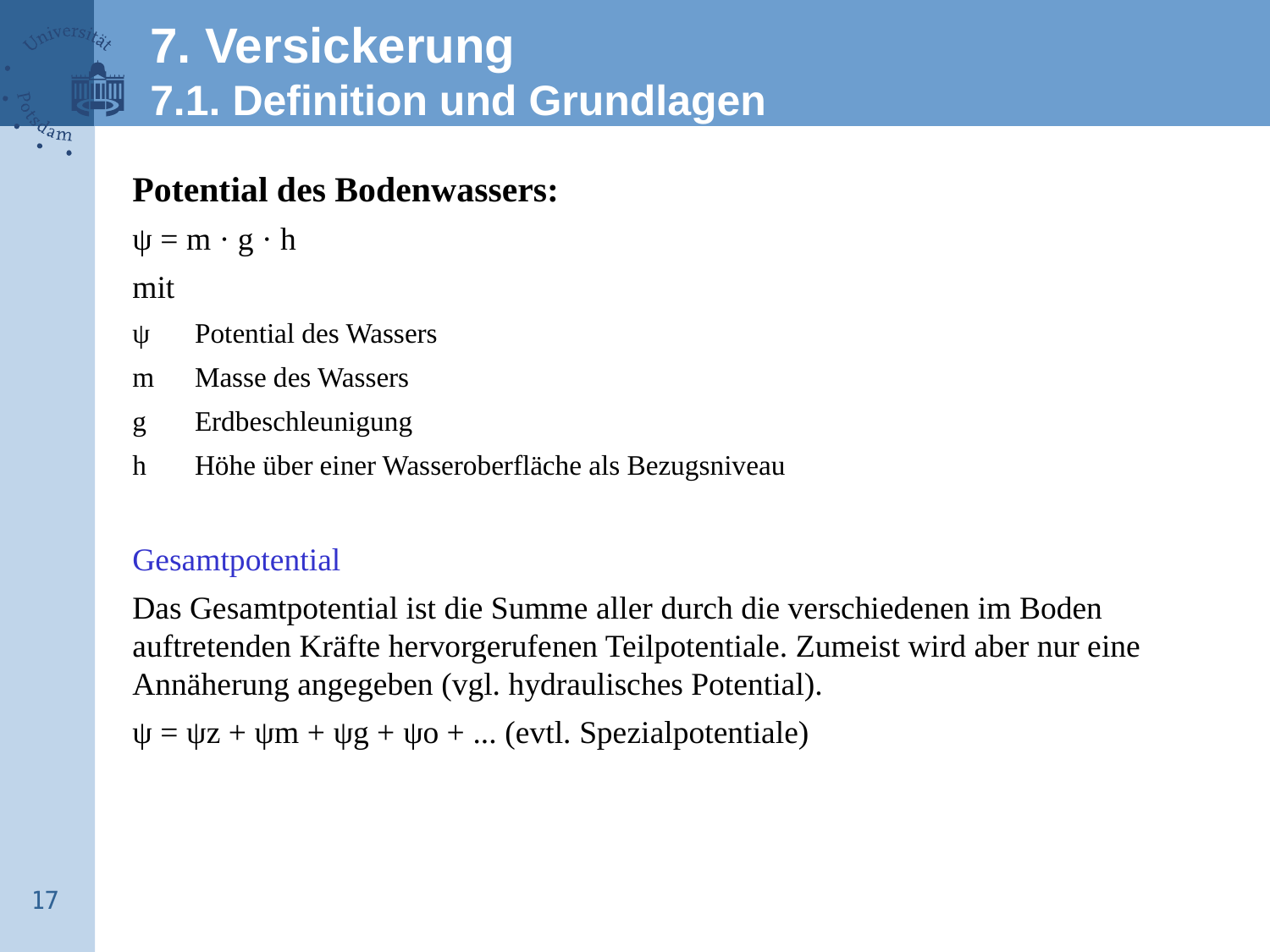

7. Versickerung
7.1. Definition und Grundlagen
Potential des Bodenwassers:
ψ = m · g · h
mit
ψ 	Potential des Wassers
m 	Masse des Wassers
g 	Erdbeschleunigung
h 	Höhe über einer Wasseroberfläche als Bezugsniveau

Gesamtpotential
Das Gesamtpotential ist die Summe aller durch die verschiedenen im Boden auftretenden Kräfte hervorgerufenen Teilpotentiale. Zumeist wird aber nur eine Annäherung angegeben (vgl. hydraulisches Potential).
ψ = ψz + ψm + ψg + ψo + ... (evtl. Spezialpotentiale)

17